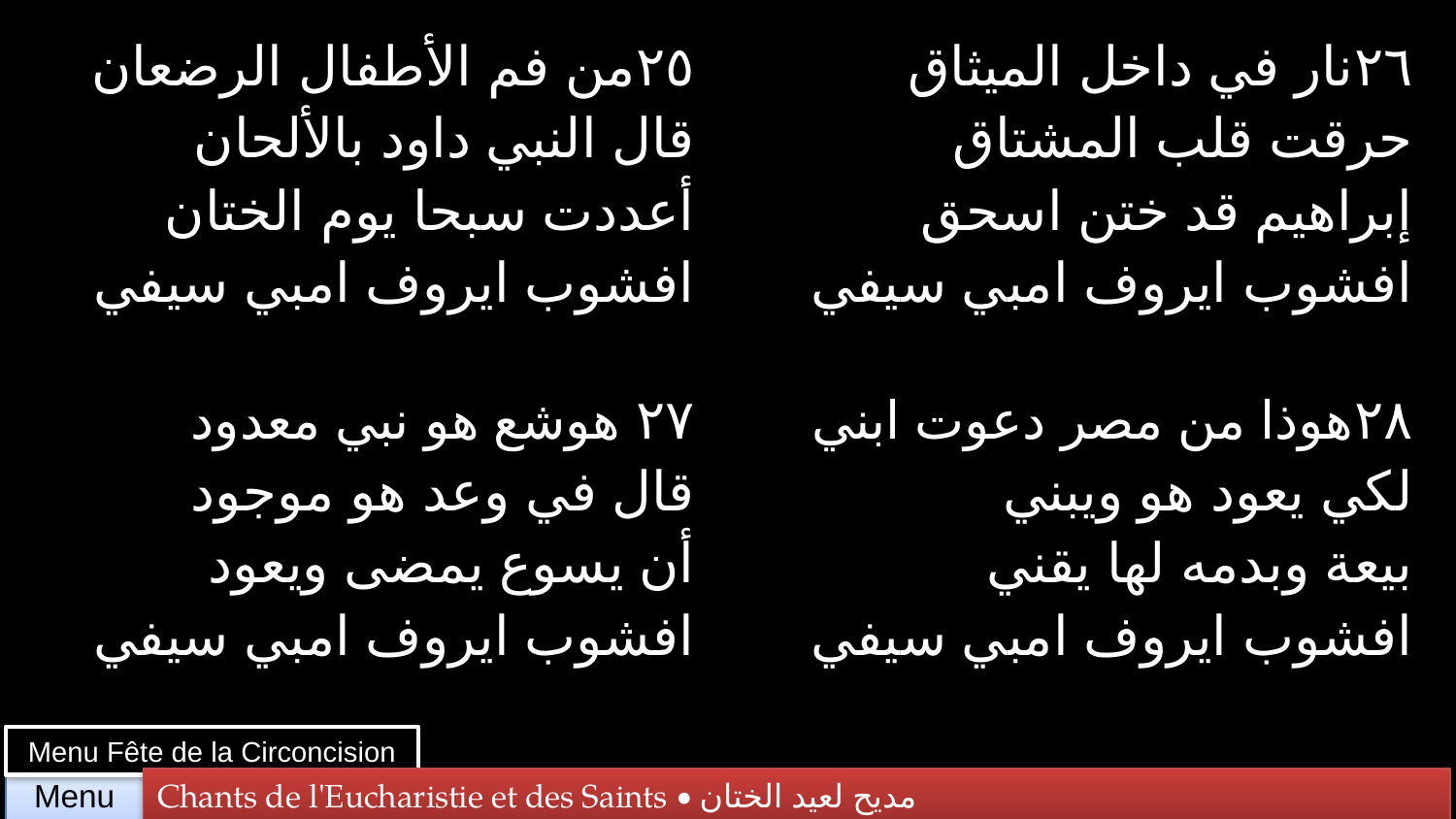

| ٢٥من فم الأطفال الرضعان قال النبي داود بالألحان أعددت سبحا يوم الختان افشوب ايروف امبي سيفي | ٢٦نار في داخل الميثاق حرقت قلب المشتاق إبراهيم قد ختن اسحق افشوب ايروف امبي سيفي |
| --- | --- |
| ٢٧ هوشع هو نبي معدود قال في وعد هو موجود أن يسوع يمضى ويعود افشوب ايروف امبي سيفي | ٢٨هوذا من مصر دعوت ابني لكي يعود هو ويبني بيعة وبدمه لها يقني افشوب ايروف امبي سيفي |

Menu Fête de la Circoncision
Chants de l'Eucharistie et des Saints • مديح لعيد الختان
Menu